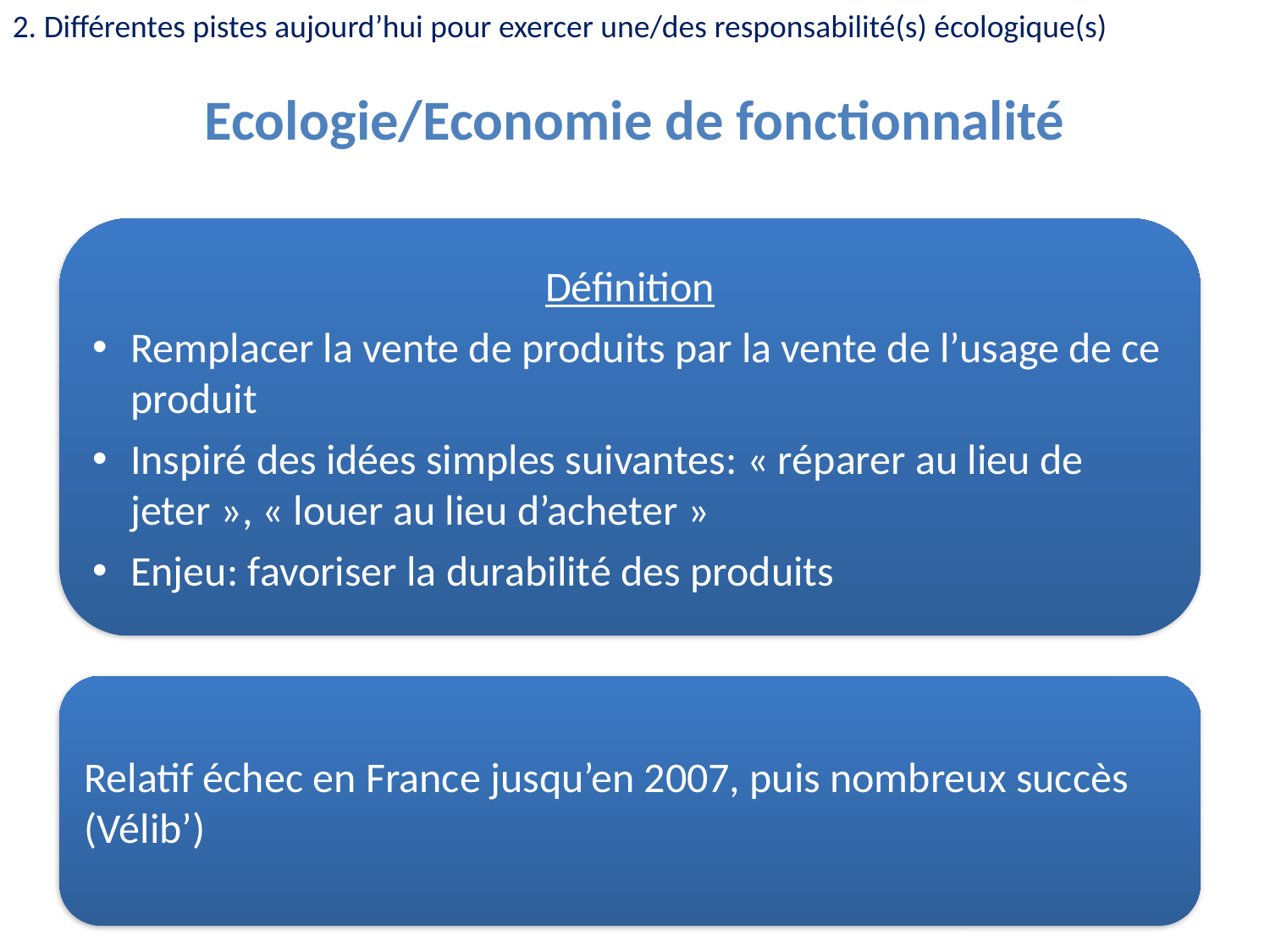

2. Différentes pistes aujourd’hui pour exercer une/des responsabilité(s) écologique(s)
# Ecologie/Economie de fonctionnalité
Définition
Remplacer la vente de produits par la vente de l’usage de ce produit
Inspiré des idées simples suivantes: « réparer au lieu de jeter », « louer au lieu d’acheter »
Enjeu: favoriser la durabilité des produits
Relatif échec en France jusqu’en 2007, puis nombreux succès (Vélib’)
37